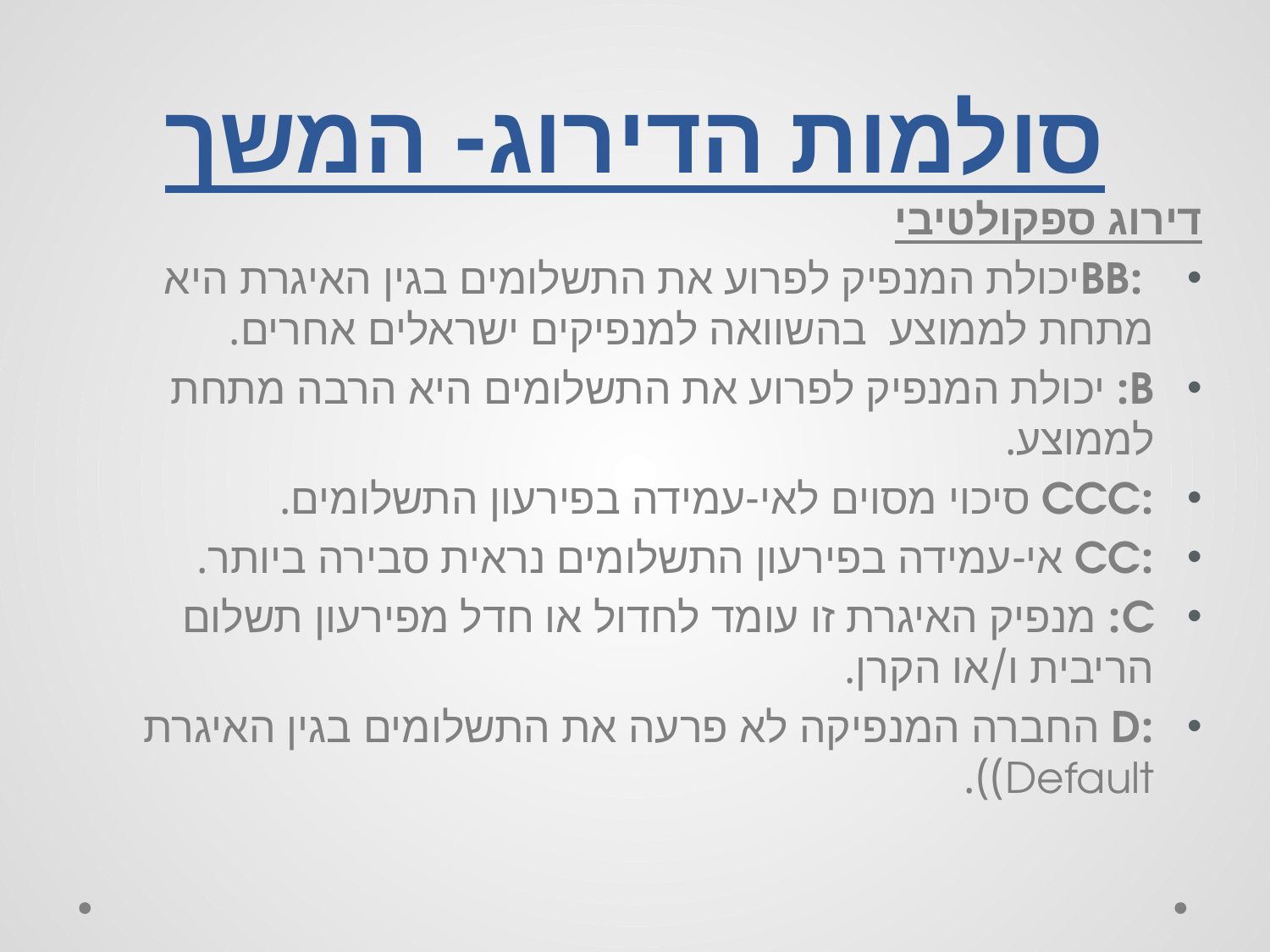

# סולמות הדירוג- המשך
דירוג ספקולטיבי
 :BBיכולת המנפיק לפרוע את התשלומים בגין האיגרת היא מתחת לממוצע  בהשוואה למנפיקים ישראלים אחרים.
B: יכולת המנפיק לפרוע את התשלומים היא הרבה מתחת לממוצע.
:CCC סיכוי מסוים לאי-עמידה בפירעון התשלומים.
:CC אי-עמידה בפירעון התשלומים נראית סבירה ביותר.
C: מנפיק האיגרת זו עומד לחדול או חדל מפירעון תשלום הריבית ו/או הקרן.
:D החברה המנפיקה לא פרעה את התשלומים בגין האיגרת Default)).